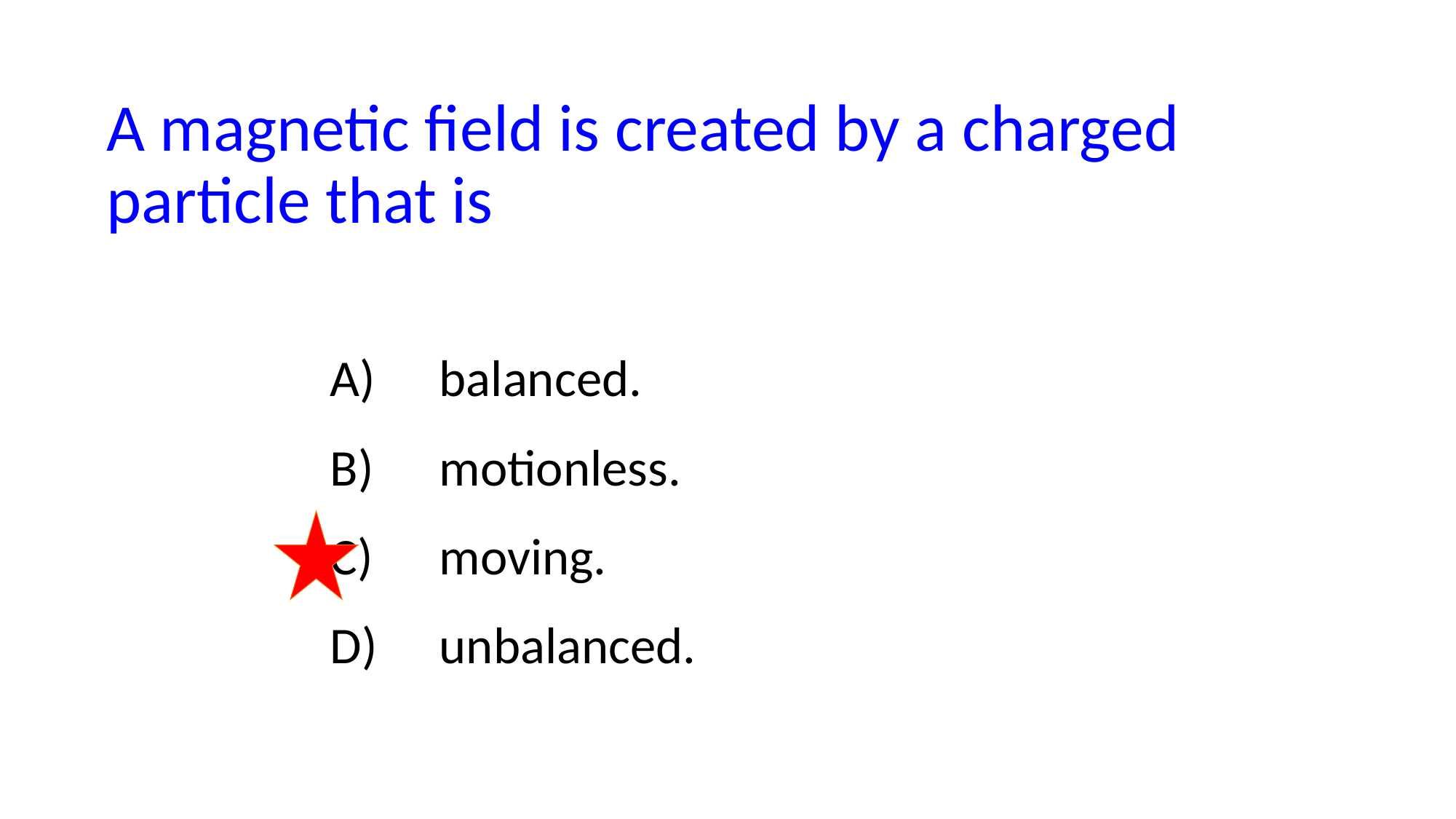

# A magnetic field is created by a charged particle that is
	A)	balanced.
	B)	motionless.
	C)	moving.
	D)	unbalanced.